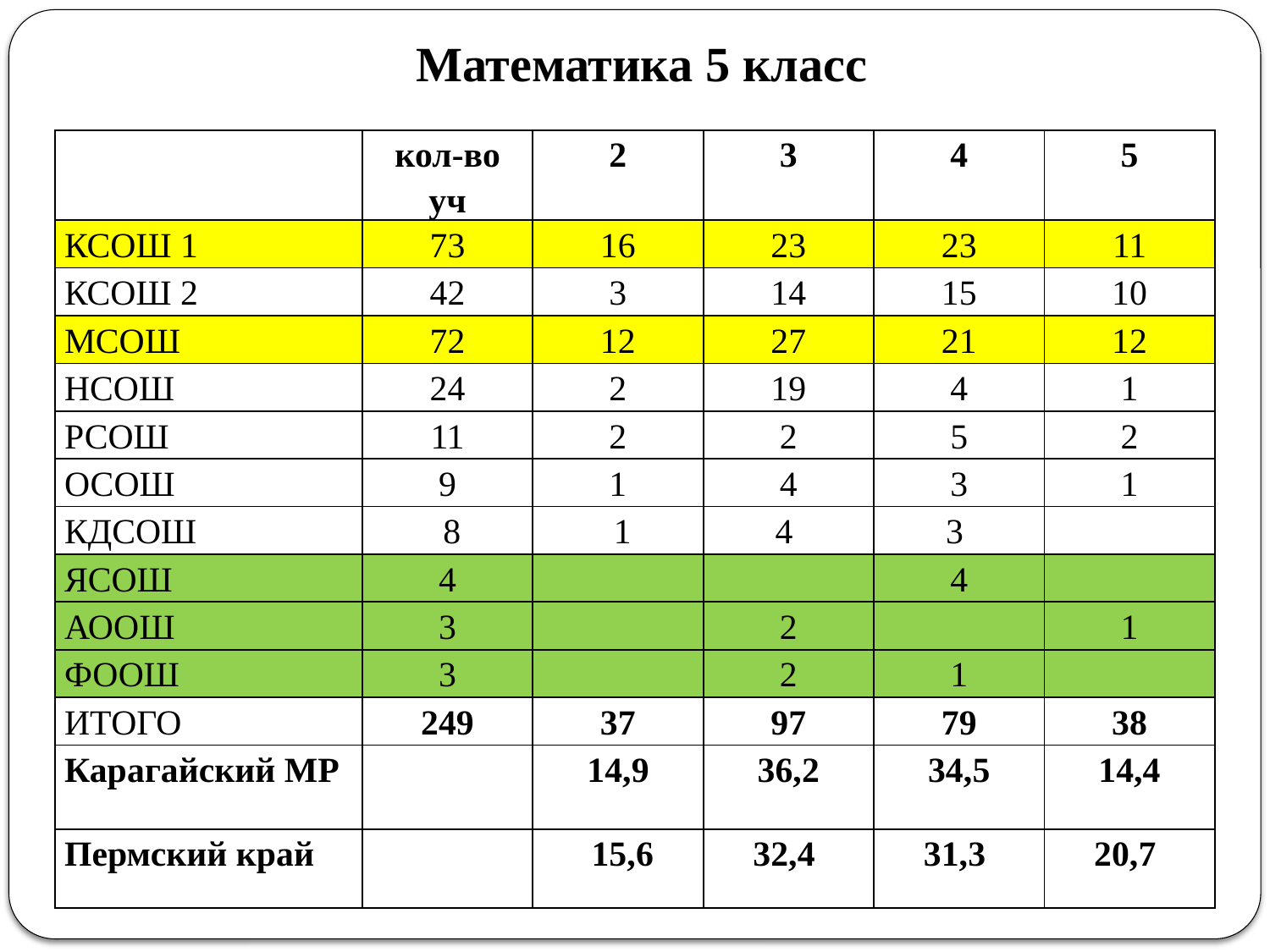

Математика 5 класс
|  | кол-во уч | 2 | 3 | 4 | 5 |
| --- | --- | --- | --- | --- | --- |
| КСОШ 1 | 73 | 16 | 23 | 23 | 11 |
| КСОШ 2 | 42 | 3 | 14 | 15 | 10 |
| МСОШ | 72 | 12 | 27 | 21 | 12 |
| НСОШ | 24 | 2 | 19 | 4 | 1 |
| РСОШ | 11 | 2 | 2 | 5 | 2 |
| ОСОШ | 9 | 1 | 4 | 3 | 1 |
| КДСОШ | 8 | 1 | 4 | 3 |  |
| ЯСОШ | 4 |  |  | 4 |  |
| АООШ | 3 |  | 2 |  | 1 |
| ФООШ | 3 |  | 2 | 1 |  |
| ИТОГО | 249 | 37 | 97 | 79 | 38 |
| Карагайский МР |  | 14,9 | 36,2 | 34,5 | 14,4 |
| Пермский край |  | 15,6 | 32,4 | 31,3 | 20,7 |